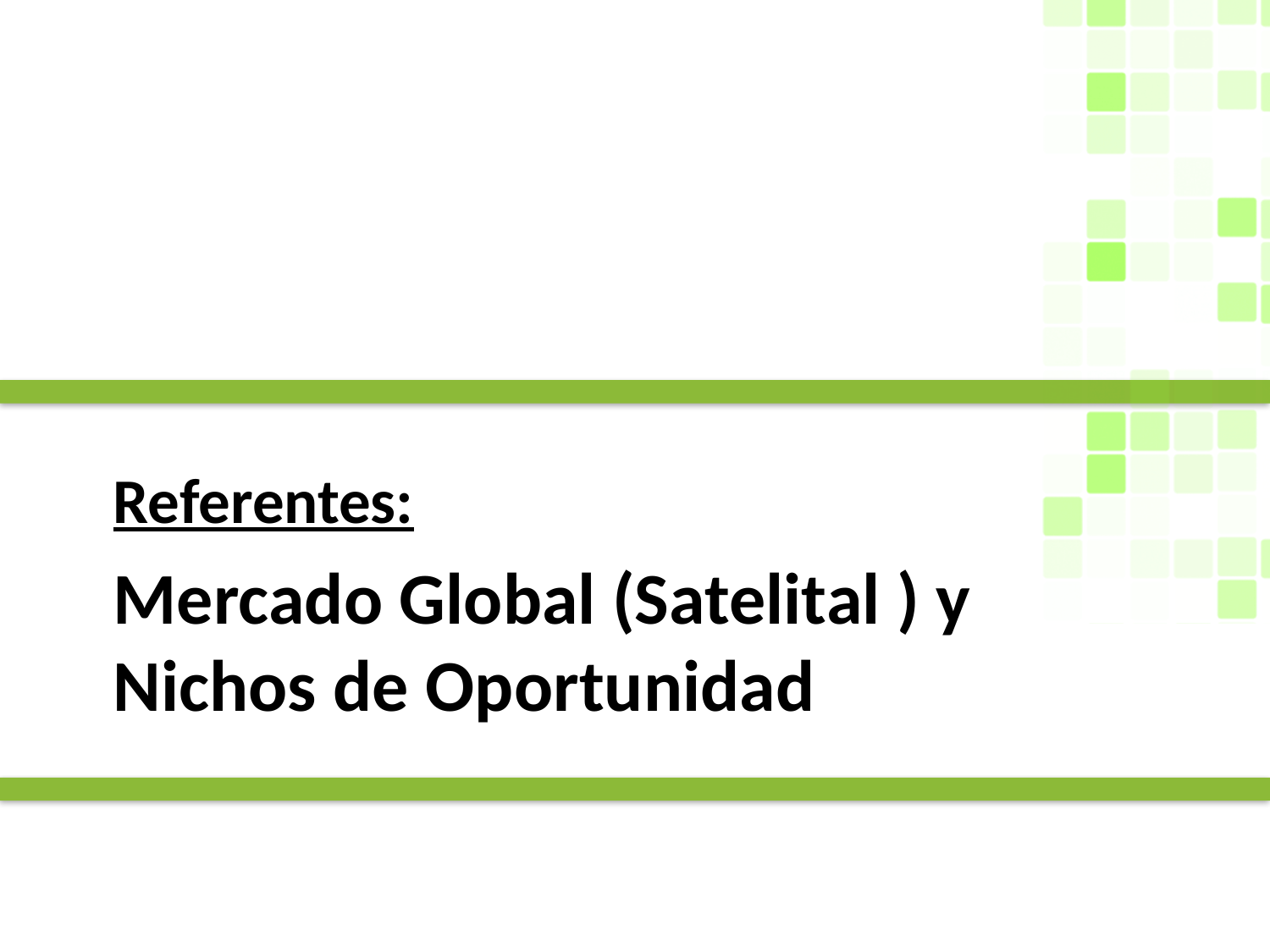

Referentes:
# Mercado Global (Satelital ) y Nichos de Oportunidad